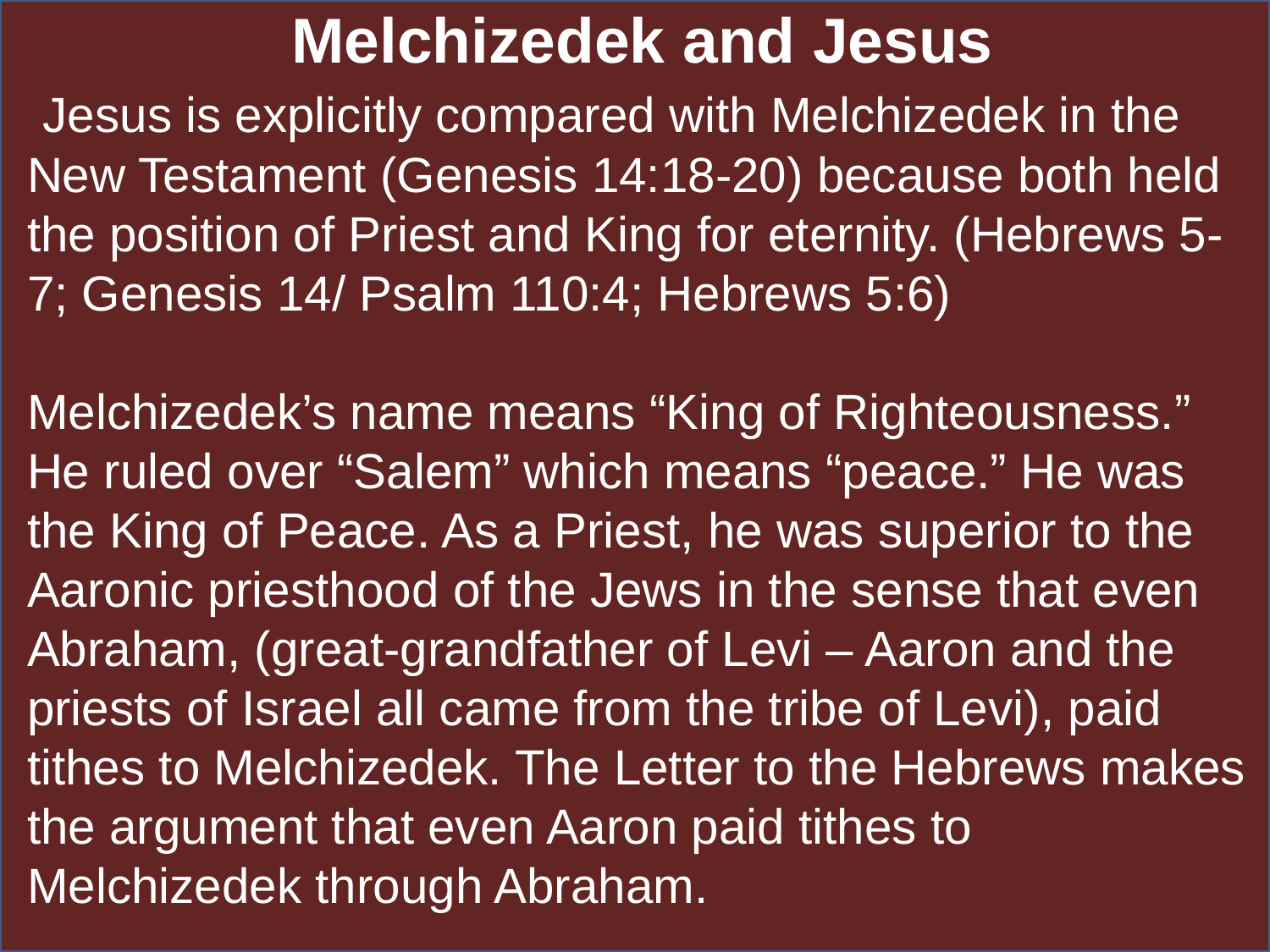

# Scripture Study: Listening to God’s Word
Melchizedek and Jesus
 Jesus is explicitly compared with Melchizedek in the New Testament (Genesis 14:18-20) because both held the position of Priest and King for eternity. (Hebrews 5-7; Genesis 14/ Psalm 110:4; Hebrews 5:6)

Melchizedek’s name means “King of Righteousness.” He ruled over “Salem” which means “peace.” He was the King of Peace. As a Priest, he was superior to the Aaronic priesthood of the Jews in the sense that even Abraham, (great-grandfather of Levi – Aaron and the priests of Israel all came from the tribe of Levi), paid tithes to Melchizedek. The Letter to the Hebrews makes the argument that even Aaron paid tithes to Melchizedek through Abraham.